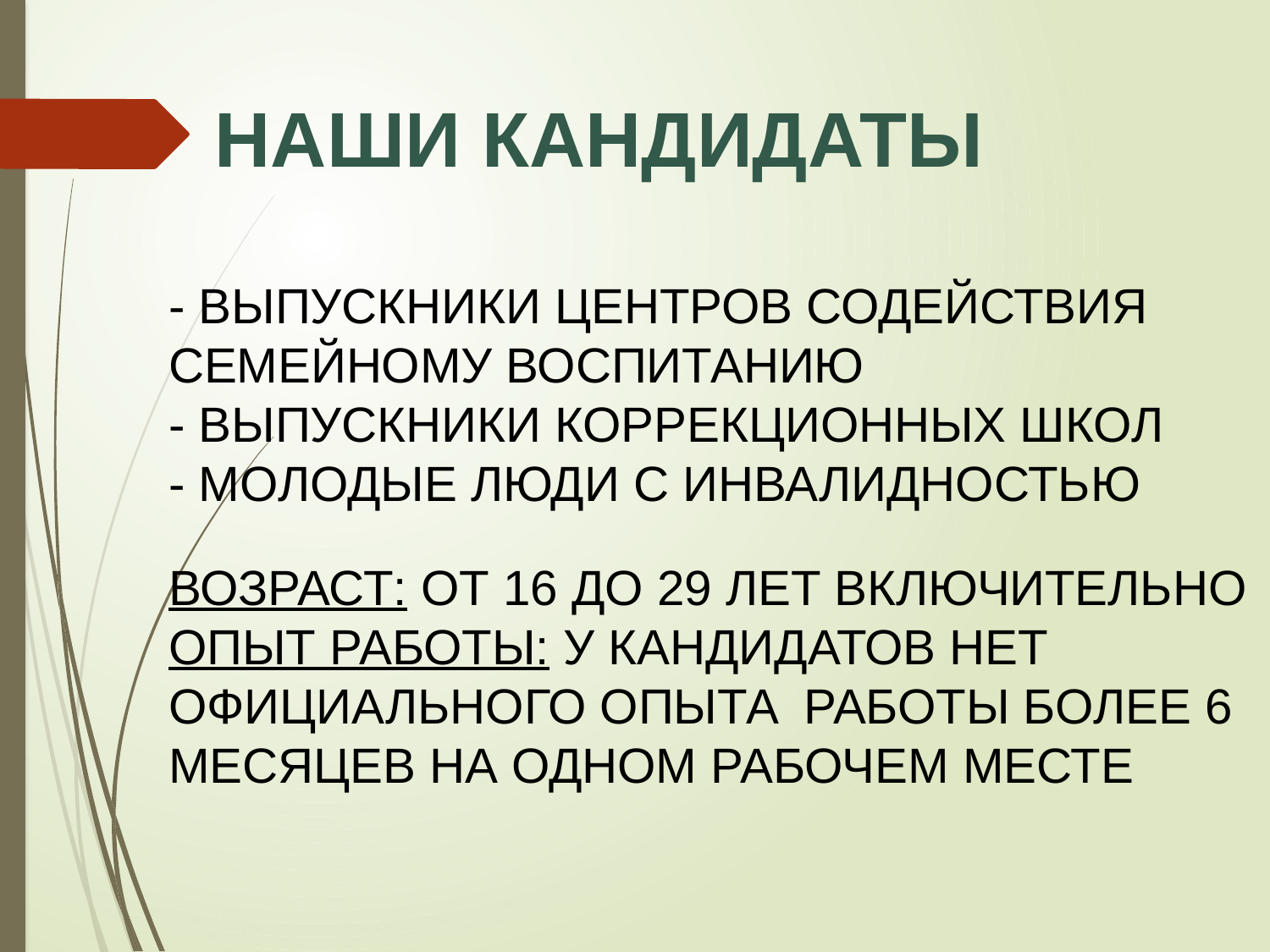

НАШИ КАНДИДАТЫ
- выпускники центров содействия семейному воспитанию
- выпускники коррекционных школ
- молодые люди с инвалидностью
возраст: от 16 до 29 лет включительно
опыт работы: у кандидатов нет официального опыта 	работы более 6 месяцев на одном рабочем месте